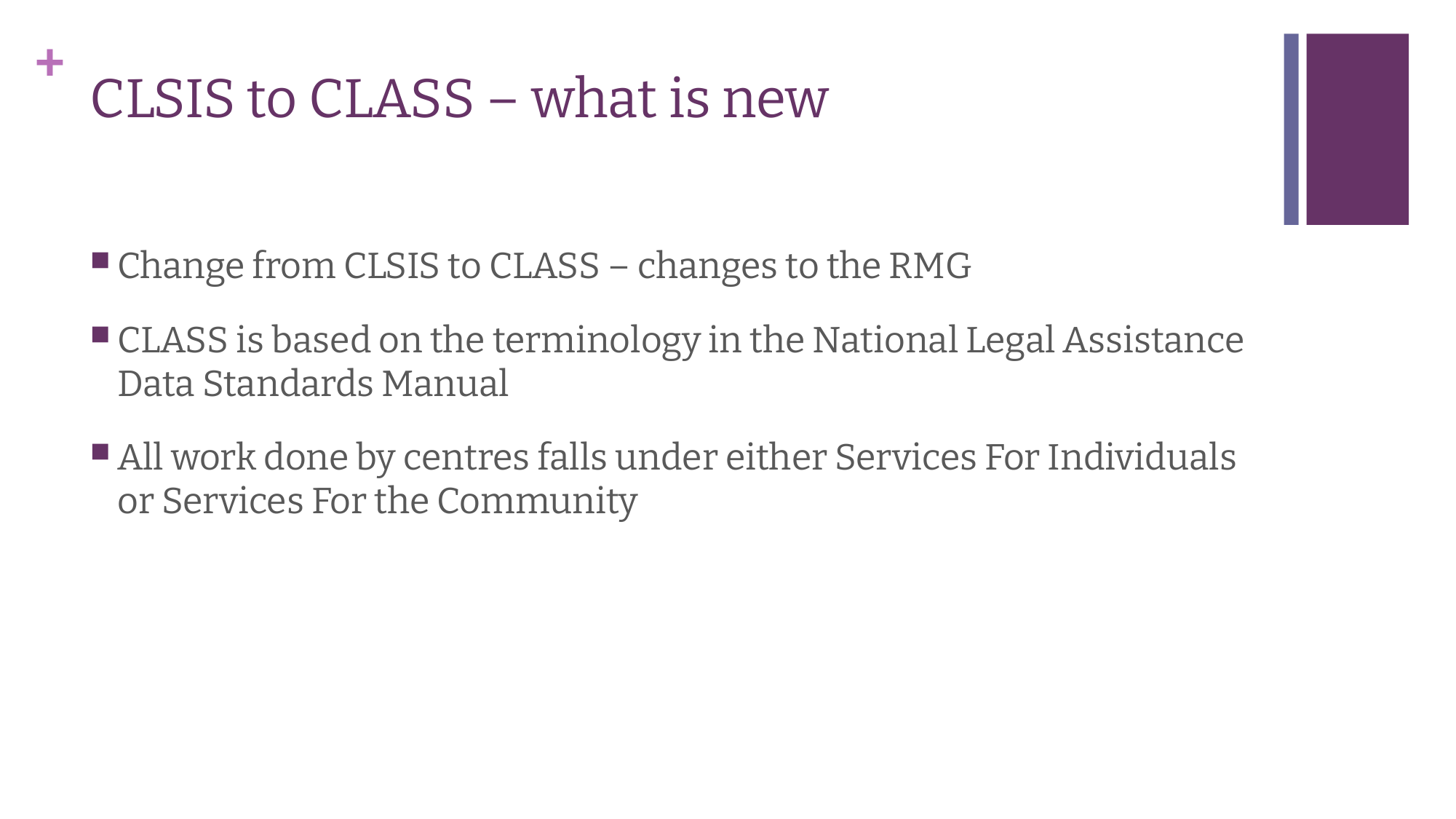

# CLSIS to CLASS – what is new
Change from CLSIS to CLASS – changes to the RMG
CLASS is based on the terminology in the National Legal Assistance Data Standards Manual
All work done by centres falls under either Services For Individuals or Services For the Community